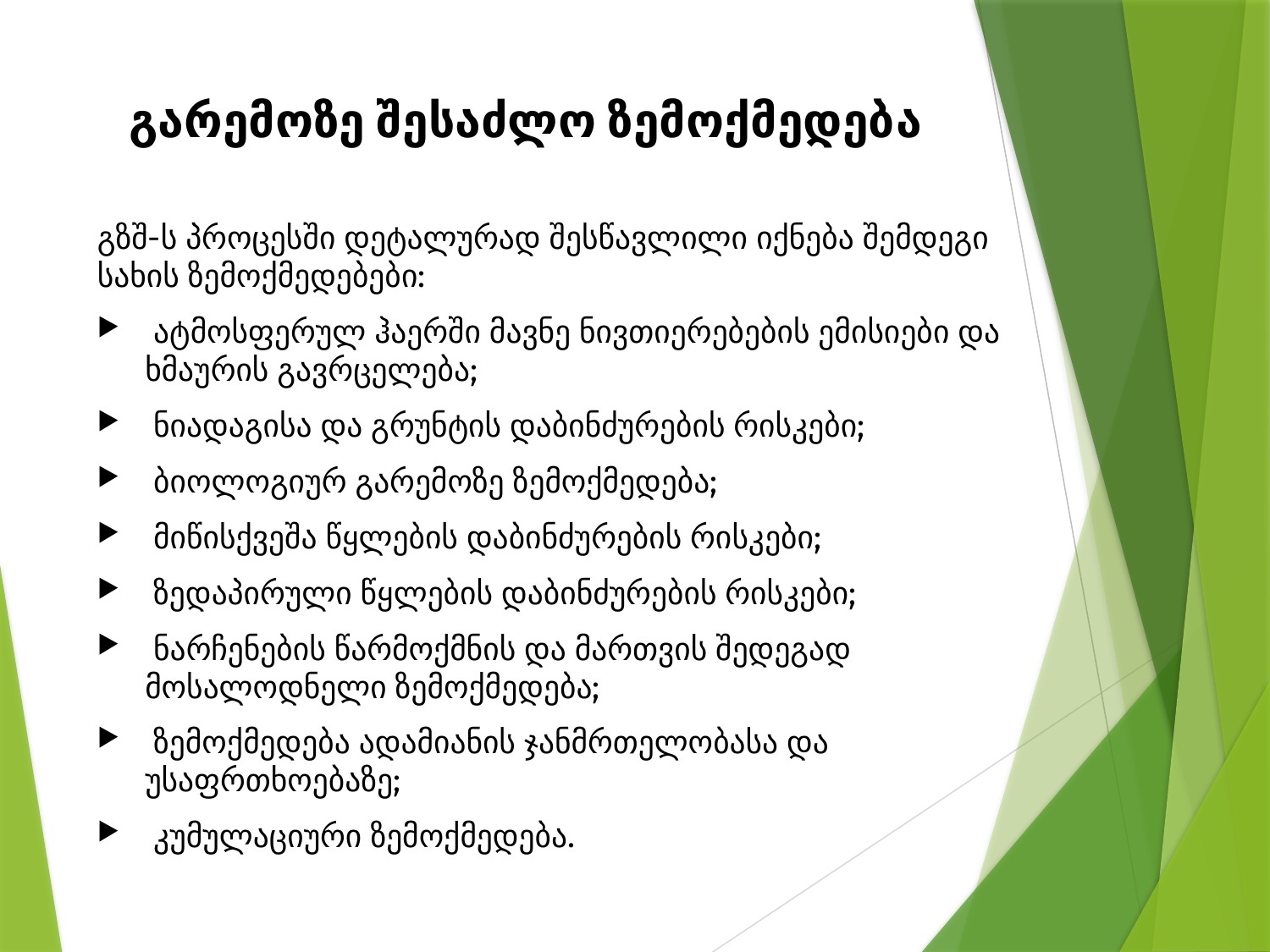

# გარემოზე შესაძლო ზემოქმედება
გზშ-ს პროცესში დეტალურად შესწავლილი იქნება შემდეგი სახის ზემოქმედებები:
 ატმოსფერულ ჰაერში მავნე ნივთიერებების ემისიები და ხმაურის გავრცელება;
 ნიადაგისა და გრუნტის დაბინძურების რისკები;
 ბიოლოგიურ გარემოზე ზემოქმედება;
 მიწისქვეშა წყლების დაბინძურების რისკები;
 ზედაპირული წყლების დაბინძურების რისკები;
 ნარჩენების წარმოქმნის და მართვის შედეგად მოსალოდნელი ზემოქმედება;
 ზემოქმედება ადამიანის ჯანმრთელობასა და უსაფრთხოებაზე;
 კუმულაციური ზემოქმედება.